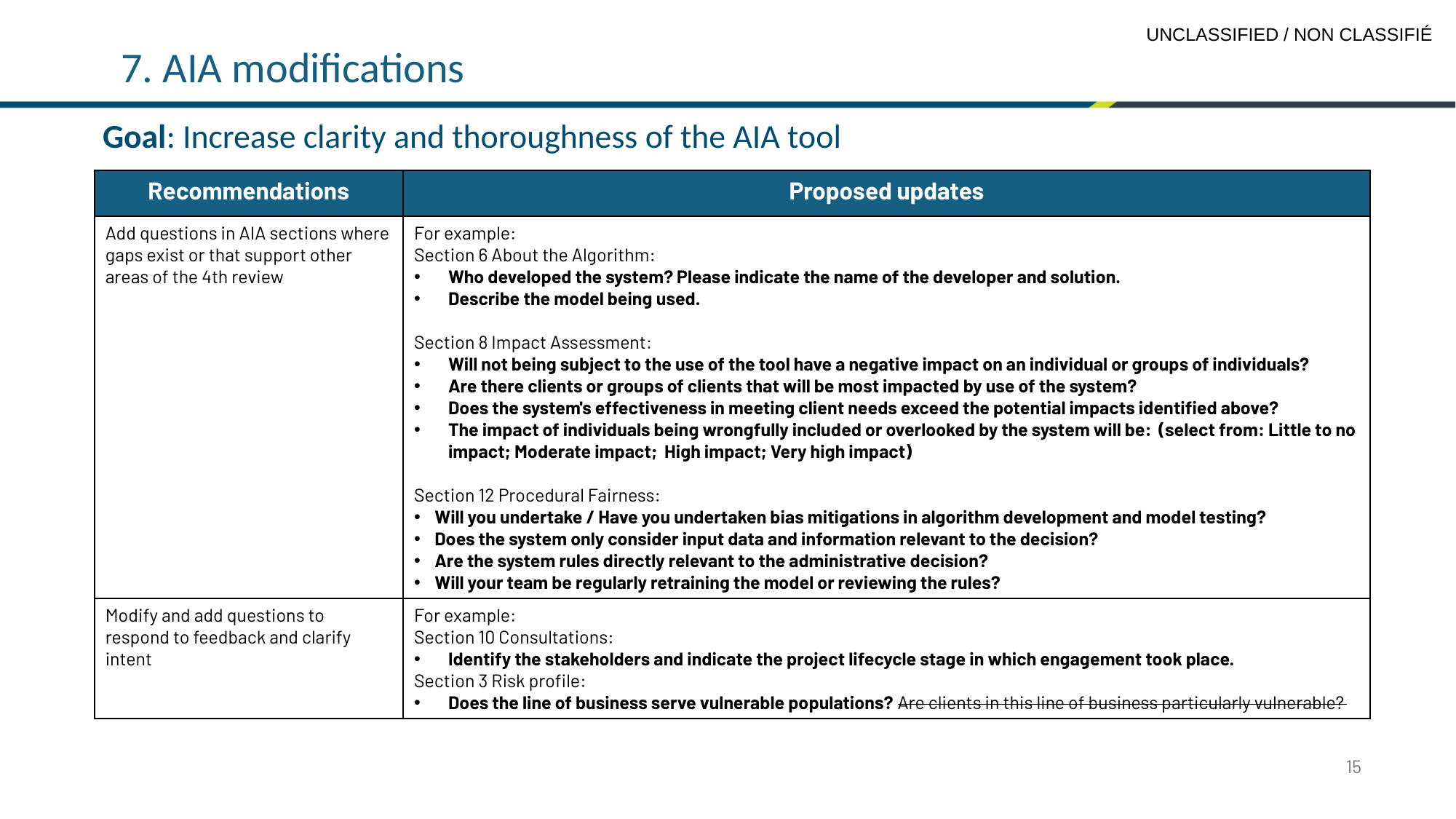

# 7. AIA modifications
Goal: Increase clarity and thoroughness of the AIA tool
| Recommendations | Proposed updates |
| --- | --- |
| Add questions in AIA sections where gaps exist or that support other areas of the 4th review | For example: Section 6 About the Algorithm: Who developed the system? Please indicate the name of the developer and solution. Describe the model being used. Section 8 Impact Assessment: Will not being subject to the use of the tool have a negative impact on an individual or groups of individuals? Are there clients or groups of clients that will be most impacted by use of the system? Does the system's effectiveness in meeting client needs exceed the potential impacts identified above? The impact of individuals being wrongfully included or overlooked by the system will be: (select from: Little to no impact; Moderate impact; High impact; Very high impact) Section 12 Procedural Fairness: Will you undertake / Have you undertaken bias mitigations in algorithm development and model testing? Does the system only consider input data and information relevant to the decision? Are the system rules directly relevant to the administrative decision? Will your team be regularly retraining the model or reviewing the rules? |
| Modify and add questions to respond to feedback and clarify intent | For example: Section 10 Consultations: Identify the stakeholders and indicate the project lifecycle stage in which engagement took place. Section 3 Risk profile: Does the line of business serve vulnerable populations? Are clients in this line of business particularly vulnerable? |
15